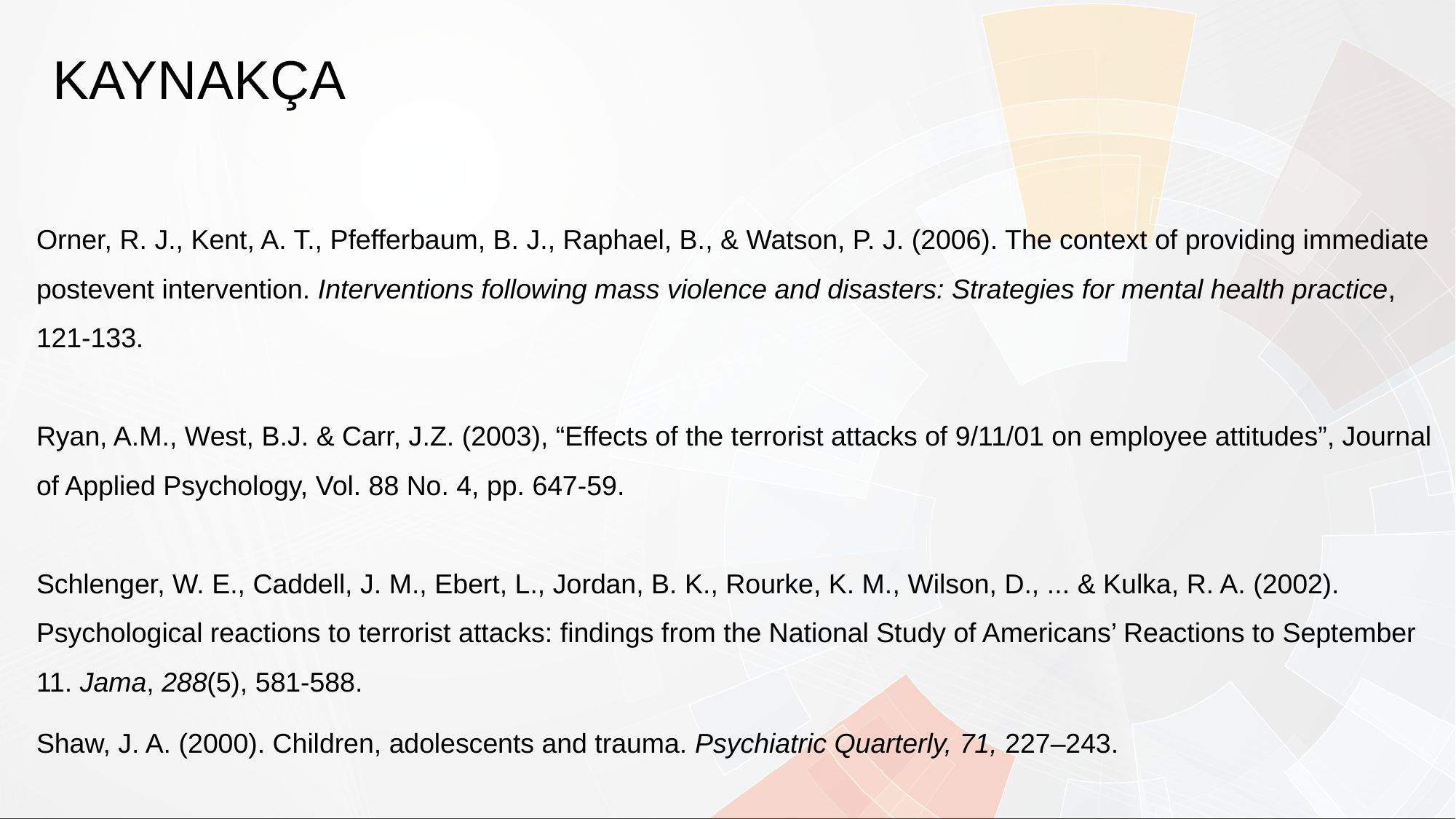

KAYNAKÇA
Orner, R. J., Kent, A. T., Pfefferbaum, B. J., Raphael, B., & Watson, P. J. (2006). The context of providing immediate postevent intervention. Interventions following mass violence and disasters: Strategies for mental health practice, 121-133.

Ryan, A.M., West, B.J. & Carr, J.Z. (2003), “Effects of the terrorist attacks of 9/11/01 on employee attitudes”, Journal of Applied Psychology, Vol. 88 No. 4, pp. 647-59.

Schlenger, W. E., Caddell, J. M., Ebert, L., Jordan, B. K., Rourke, K. M., Wilson, D., ... & Kulka, R. A. (2002). Psychological reactions to terrorist attacks: findings from the National Study of Americans’ Reactions to September 11. Jama, 288(5), 581-588.
Shaw, J. A. (2000). Children, adolescents and trauma. Psychiatric Quarterly, 71, 227–243.